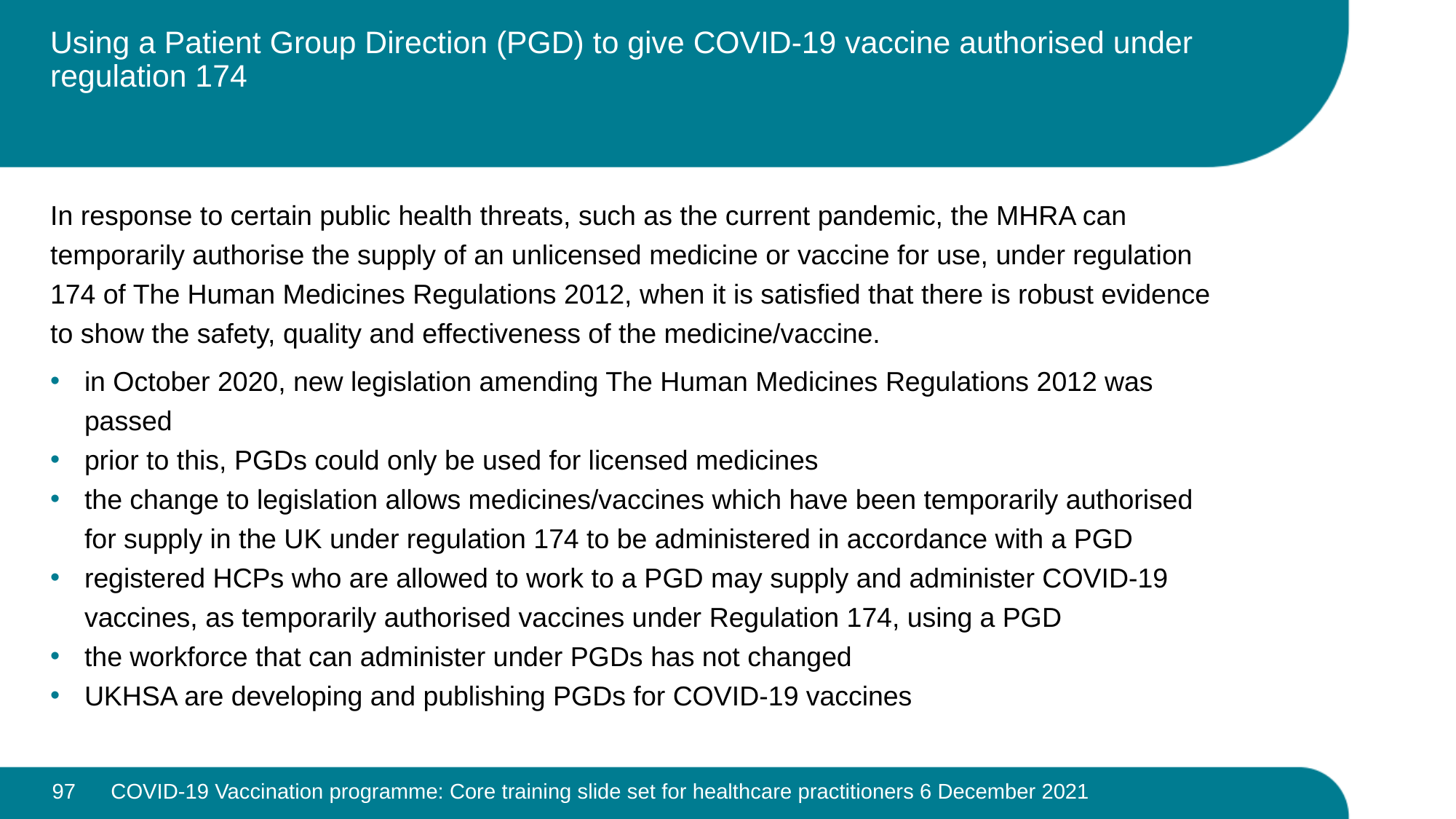

# Using a Patient Group Direction (PGD) to give COVID-19 vaccine authorised under regulation 174
In response to certain public health threats, such as the current pandemic, the MHRA can temporarily authorise the supply of an unlicensed medicine or vaccine for use, under regulation 174 of The Human Medicines Regulations 2012, when it is satisfied that there is robust evidence to show the safety, quality and effectiveness of the medicine/vaccine.
in October 2020, new legislation amending The Human Medicines Regulations 2012 was passed
prior to this, PGDs could only be used for licensed medicines
the change to legislation allows medicines/vaccines which have been temporarily authorised for supply in the UK under regulation 174 to be administered in accordance with a PGD
registered HCPs who are allowed to work to a PGD may supply and administer COVID-19 vaccines, as temporarily authorised vaccines under Regulation 174, using a PGD
the workforce that can administer under PGDs has not changed
UKHSA are developing and publishing PGDs for COVID-19 vaccines
97
COVID-19 Vaccination programme: Core training slide set for healthcare practitioners 6 December 2021